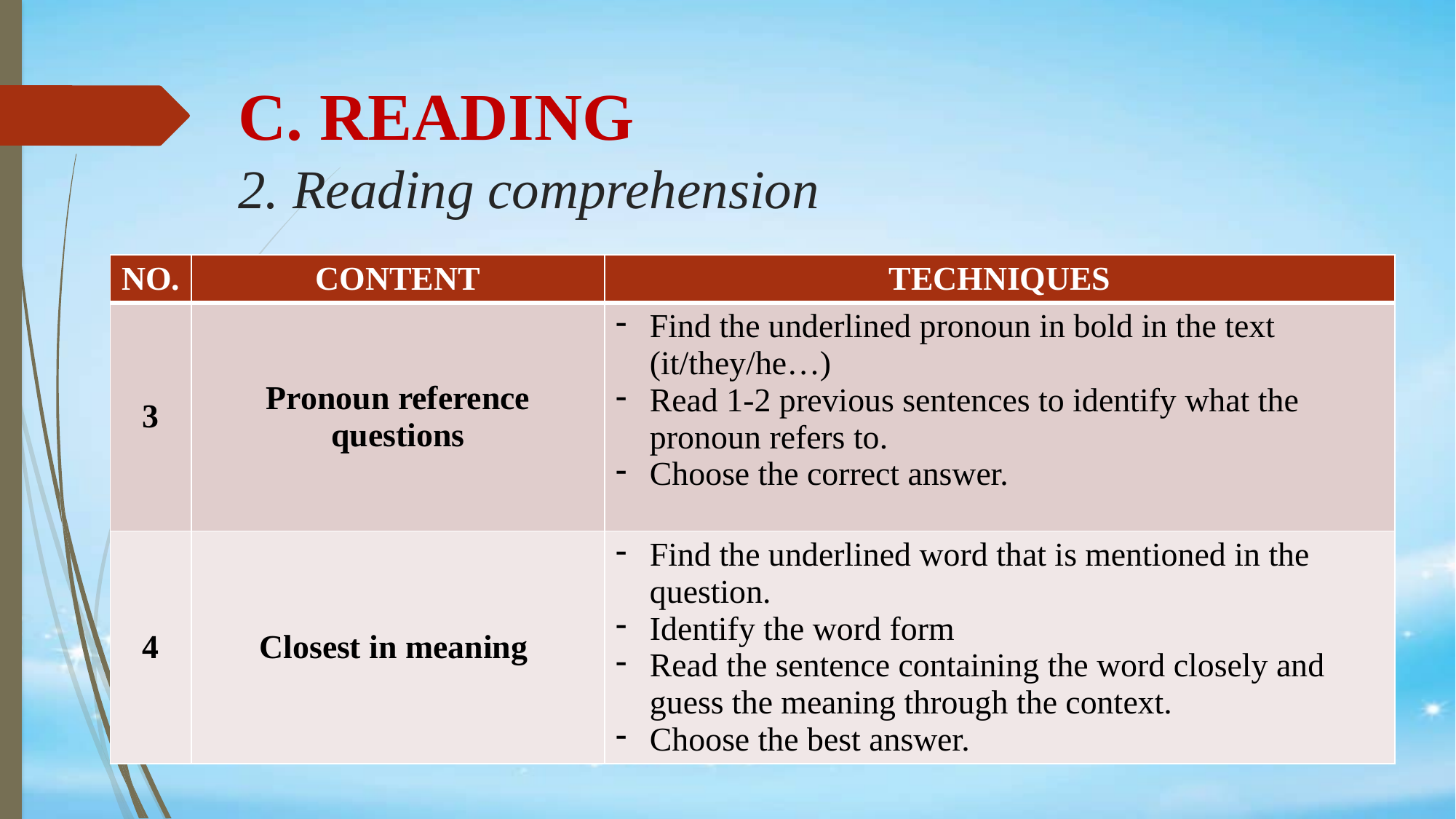

# C. READING 2. Reading comprehension
| NO. | CONTENT | TECHNIQUES |
| --- | --- | --- |
| 3 | Pronoun reference questions | Find the underlined pronoun in bold in the text (it/they/he…) Read 1-2 previous sentences to identify what the pronoun refers to. Choose the correct answer. |
| 4 | Closest in meaning | Find the underlined word that is mentioned in the question. Identify the word form Read the sentence containing the word closely and guess the meaning through the context. Choose the best answer. |